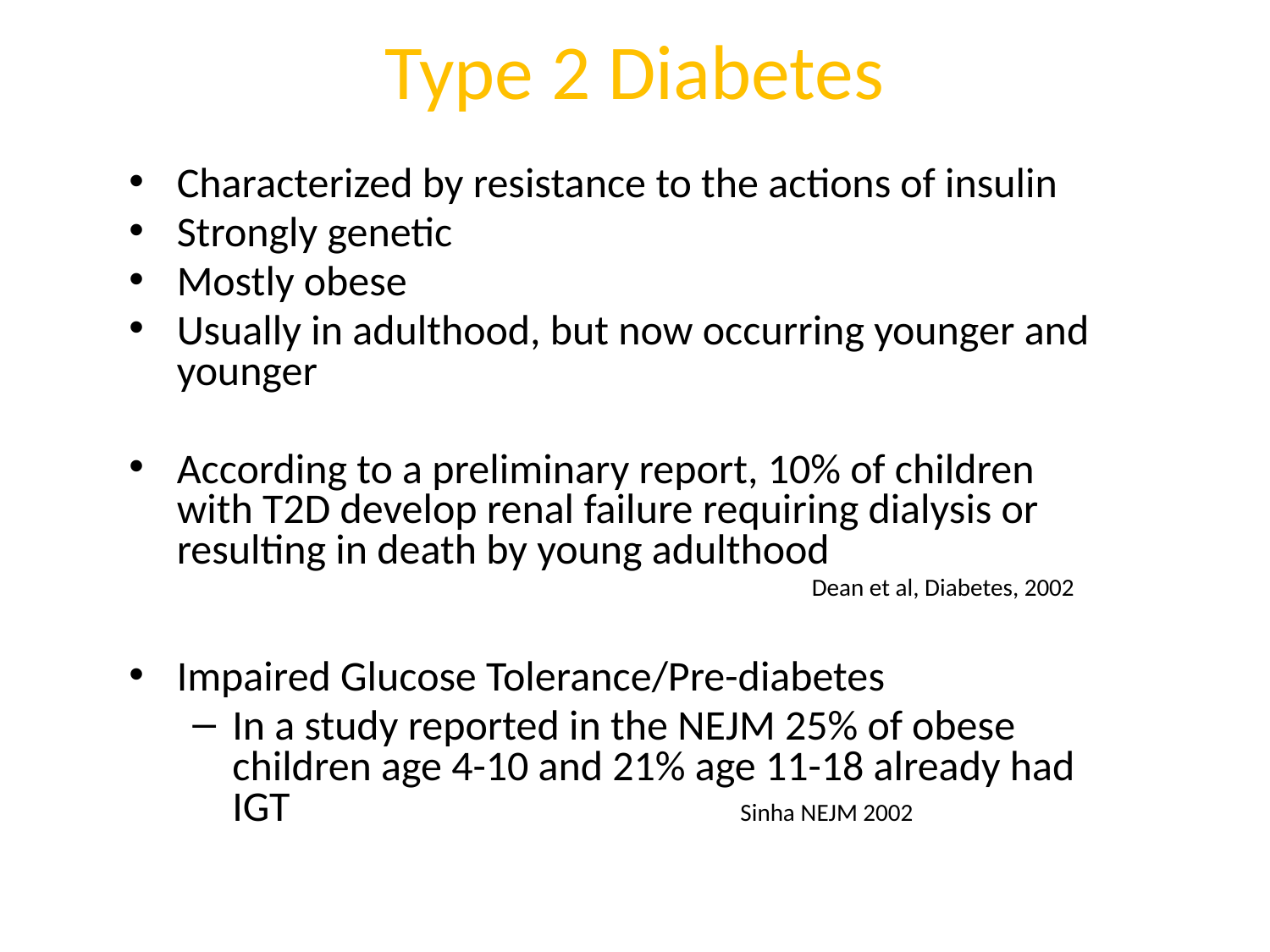

# Type 2 Diabetes
Characterized by resistance to the actions of insulin
Strongly genetic
Mostly obese
Usually in adulthood, but now occurring younger and younger

According to a preliminary report, 10% of children with T2D develop renal failure requiring dialysis or resulting in death by young adulthood
						Dean et al, Diabetes, 2002

Impaired Glucose Tolerance/Pre-diabetes
In a study reported in the NEJM 25% of obese children age 4-10 and 21% age 11-18 already had IGT 				Sinha NEJM 2002